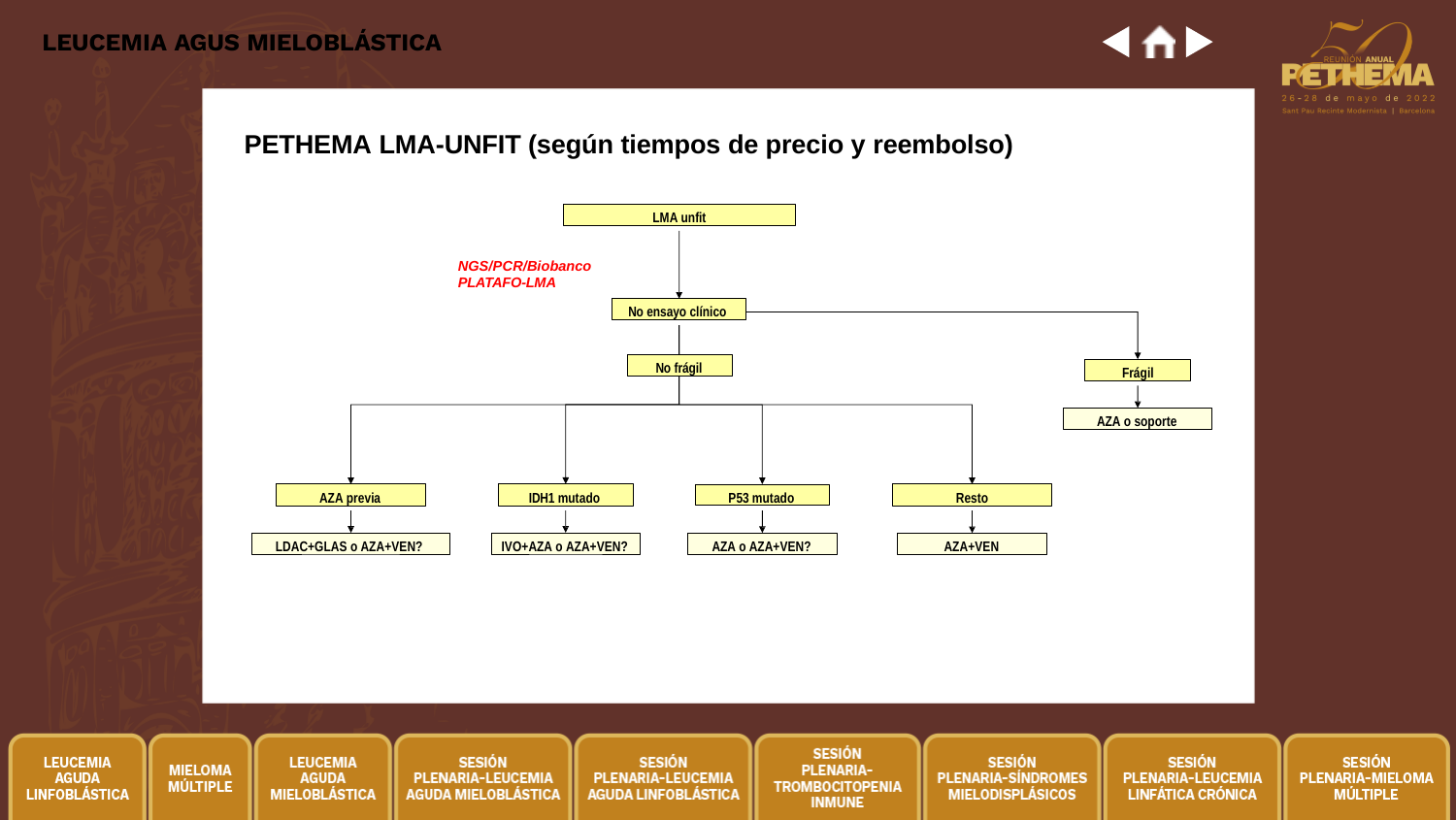

# LEUCEMIA AGUS MIELOBLÁSTICA
PETHEMA LMA-UNFIT (según tiempos de precio y reembolso)
LMA unfit

NGS/PCR/Biobanco PLATAFO-LMA
No ensayo clínico

No frágil
Frágil

AZA o soporte
AZA previa
IDH1 mutado
Resto
P53 mutado

LDAC+GLAS o AZA+VEN?
IVO+AZA o AZA+VEN?
AZA o AZA+VEN?
AZA+VEN